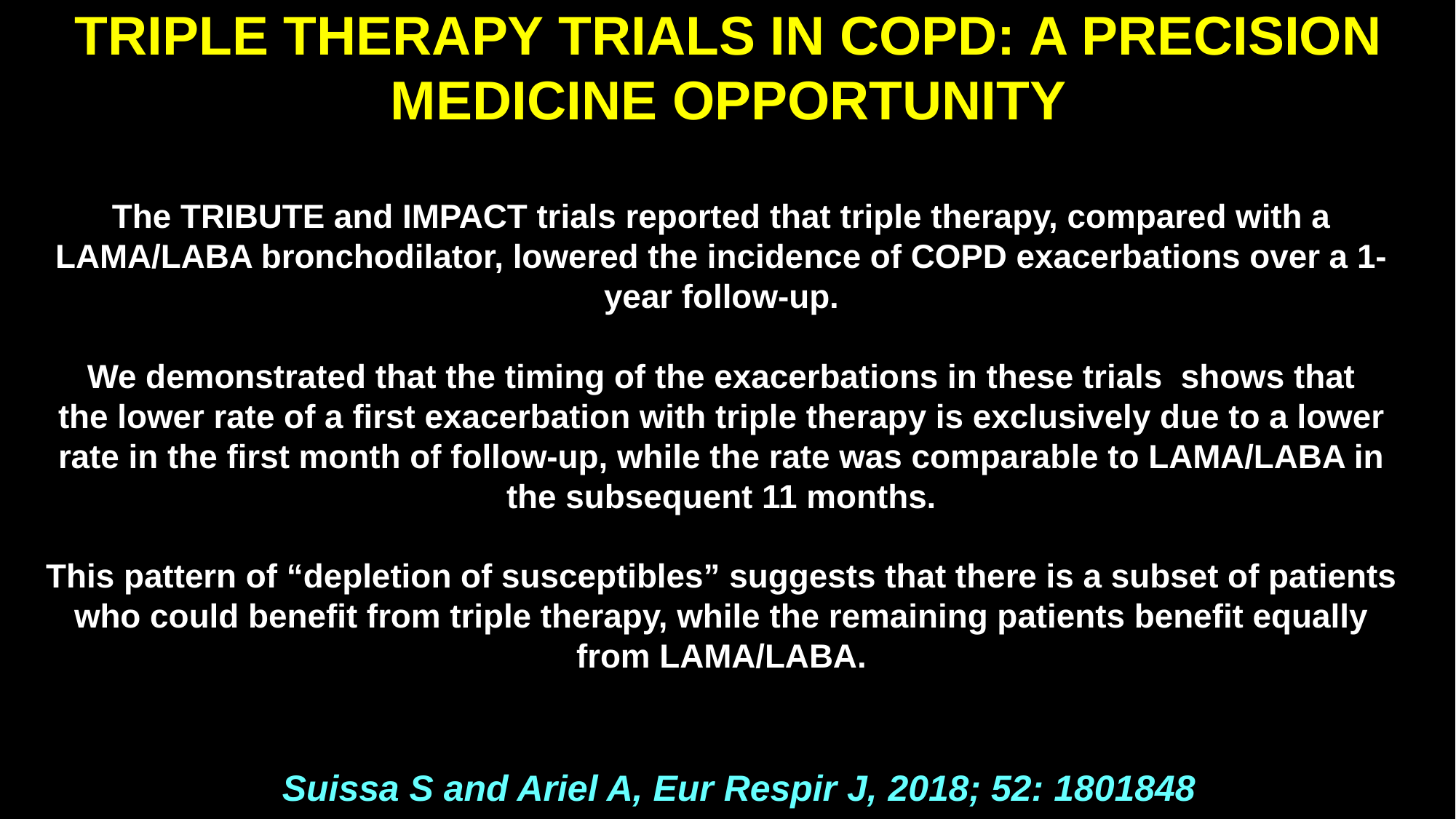

TRIPLE THERAPY TRIALS IN COPD: A PRECISION MEDICINE OPPORTUNITY

The TRIBUTE and IMPACT trials reported that triple therapy, compared with a LAMA/LABA bronchodilator, lowered the incidence of COPD exacerbations over a 1-year follow-up.

We demonstrated that the timing of the exacerbations in these trials  shows that
the lower rate of a first exacerbation with triple therapy is exclusively due to a lower rate in the first month of follow-up, while the rate was comparable to LAMA/LABA in the subsequent 11 months.

This pattern of “depletion of susceptibles” suggests that there is a subset of patients who could benefit from triple therapy, while the remaining patients benefit equally from LAMA/LABA.
Suissa S and Ariel A, Eur Respir J, 2018; 52: 1801848